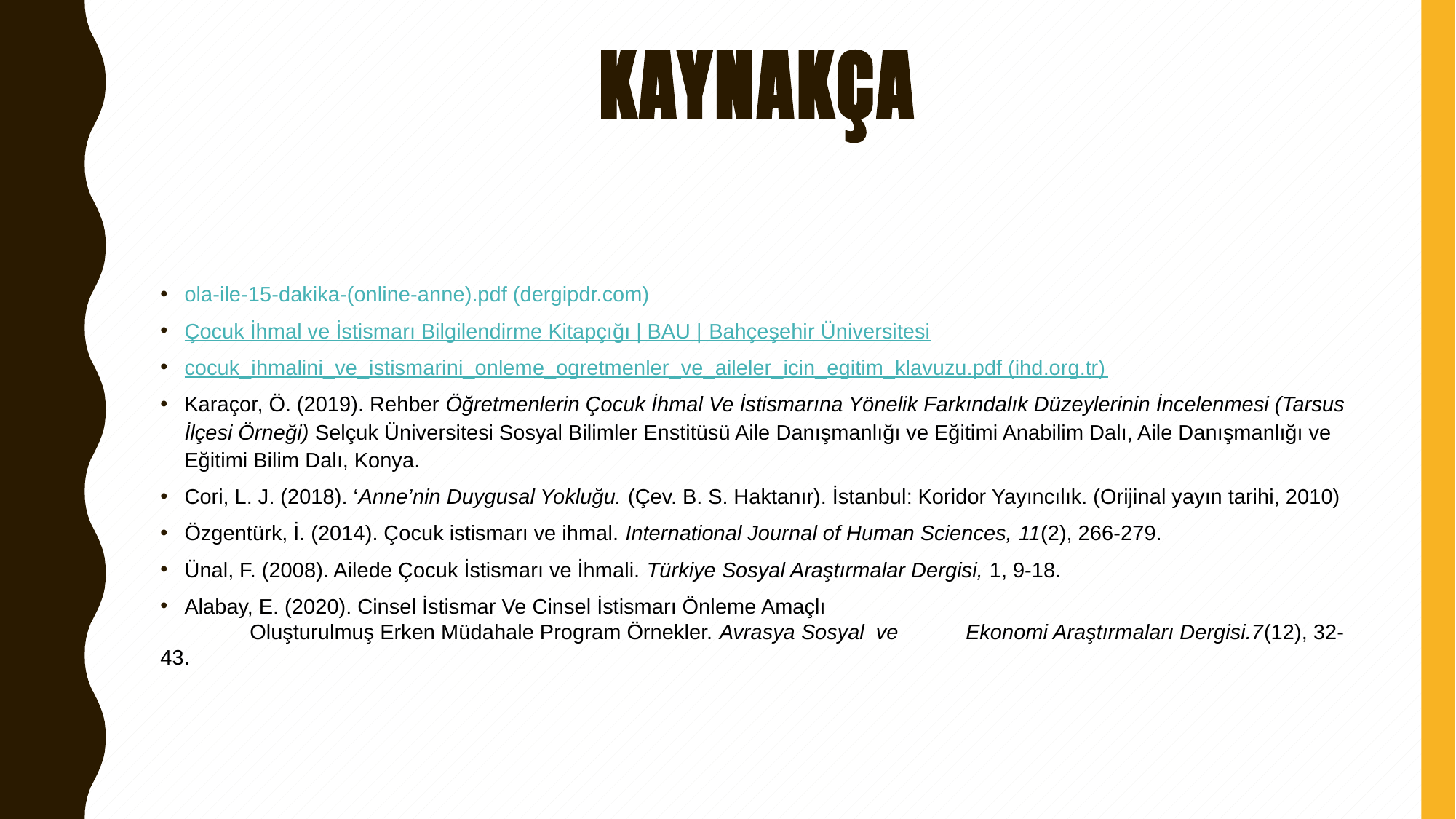

# KAYNAKÇA
ola-ile-15-dakika-(online-anne).pdf (dergipdr.com)
Çocuk İhmal ve İstismarı Bilgilendirme Kitapçığı | BAU | Bahçeşehir Üniversitesi
cocuk_ihmalini_ve_istismarini_onleme_ogretmenler_ve_aileler_icin_egitim_klavuzu.pdf (ihd.org.tr)
Karaçor, Ö. (2019). Rehber Öğretmenlerin Çocuk İhmal Ve İstismarına Yönelik Farkındalık Düzeylerinin İncelenmesi (Tarsus İlçesi Örneği) Selçuk Üniversitesi Sosyal Bilimler Enstitüsü Aile Danışmanlığı ve Eğitimi Anabilim Dalı, Aile Danışmanlığı ve Eğitimi Bilim Dalı, Konya.
Cori, L. J. (2018). ‘Anne’nin Duygusal Yokluğu. (Çev. B. S. Haktanır). İstanbul: Koridor Yayıncılık. (Orijinal yayın tarihi, 2010)
Özgentürk, İ. (2014). Çocuk istismarı ve ihmal. International Journal of Human Sciences, 11(2), 266-279.
Ünal, F. (2008). Ailede Çocuk İstismarı ve İhmali. Türkiye Sosyal Araştırmalar Dergisi, 1, 9-18.
Alabay, E. (2020). Cinsel İstismar Ve Cinsel İstismarı Önleme Amaçlı
	Oluşturulmuş Erken Müdahale Program Örnekler. Avrasya Sosyal  ve 	Ekonomi Araştırmaları Dergisi.7(12), 32-43.